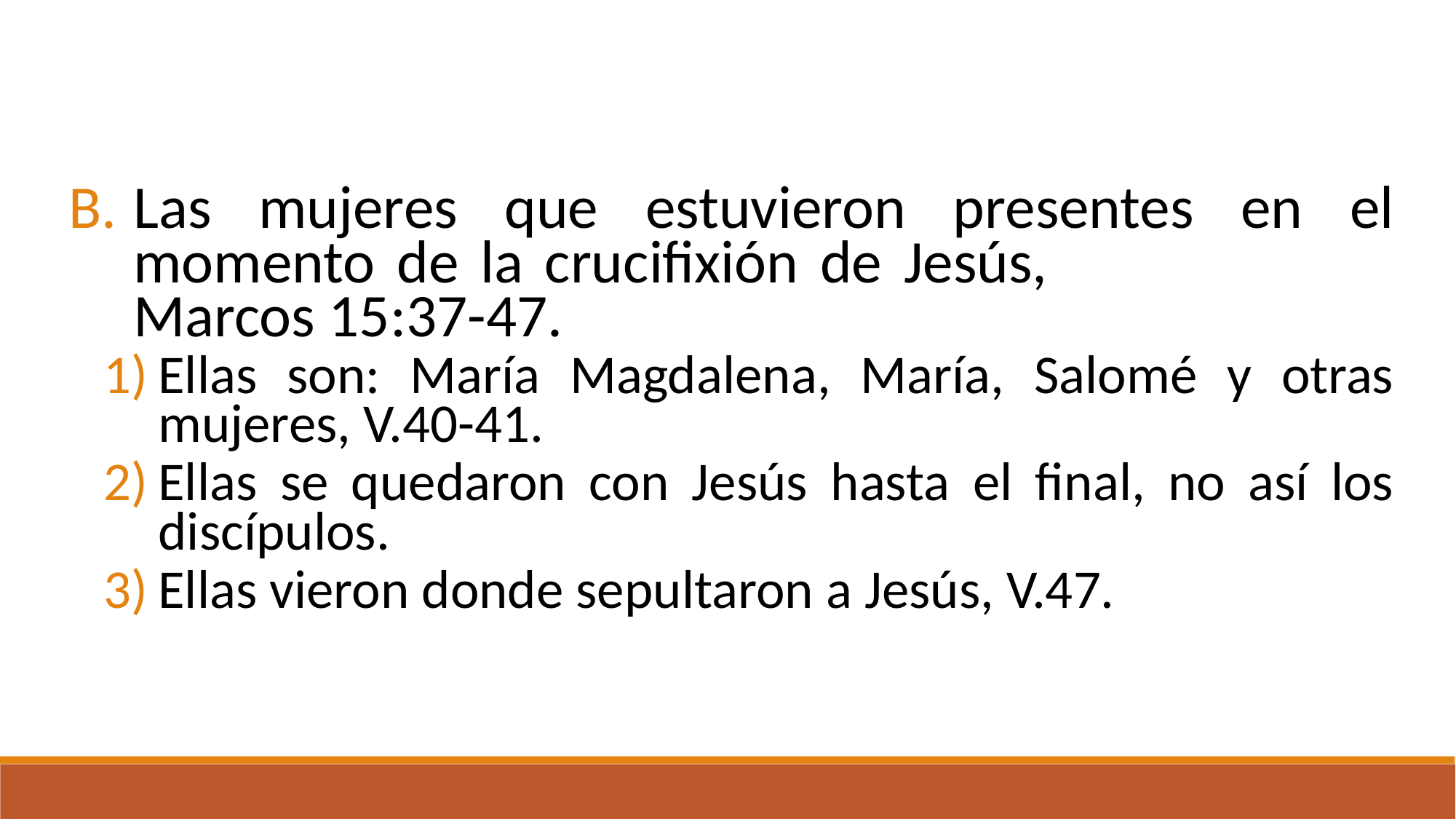

Las mujeres que estuvieron presentes en el momento de la crucifixión de Jesús,                 Marcos 15:37-47.
Ellas son: María Magdalena, María, Salomé y otras mujeres, V.40-41.
Ellas se quedaron con Jesús hasta el final, no así los discípulos.
Ellas vieron donde sepultaron a Jesús, V.47.